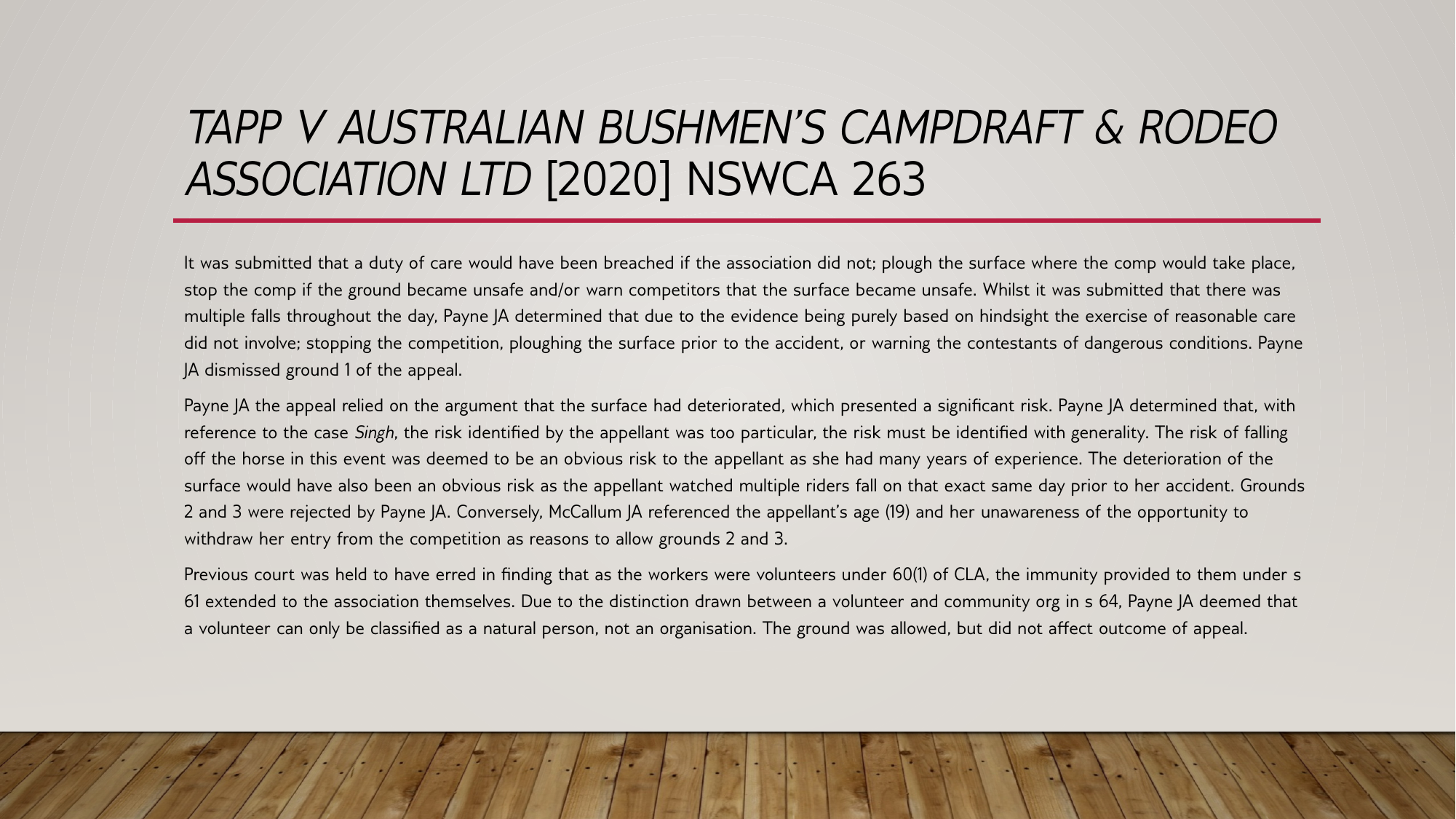

# Tapp v Australian Bushmen’s Campdraft & Rodeo Association Ltd [2020] NSWCA 263
It was submitted that a duty of care would have been breached if the association did not; plough the surface where the comp would take place, stop the comp if the ground became unsafe and/or warn competitors that the surface became unsafe. Whilst it was submitted that there was multiple falls throughout the day, Payne JA determined that due to the evidence being purely based on hindsight the exercise of reasonable care did not involve; stopping the competition, ploughing the surface prior to the accident, or warning the contestants of dangerous conditions. Payne JA dismissed ground 1 of the appeal.
Payne JA the appeal relied on the argument that the surface had deteriorated, which presented a significant risk. Payne JA determined that, with reference to the case Singh, the risk identified by the appellant was too particular, the risk must be identified with generality. The risk of falling off the horse in this event was deemed to be an obvious risk to the appellant as she had many years of experience. The deterioration of the surface would have also been an obvious risk as the appellant watched multiple riders fall on that exact same day prior to her accident. Grounds 2 and 3 were rejected by Payne JA. Conversely, McCallum JA referenced the appellant’s age (19) and her unawareness of the opportunity to withdraw her entry from the competition as reasons to allow grounds 2 and 3.
Previous court was held to have erred in finding that as the workers were volunteers under 60(1) of CLA, the immunity provided to them under s 61 extended to the association themselves. Due to the distinction drawn between a volunteer and community org in s 64, Payne JA deemed that a volunteer can only be classified as a natural person, not an organisation. The ground was allowed, but did not affect outcome of appeal.